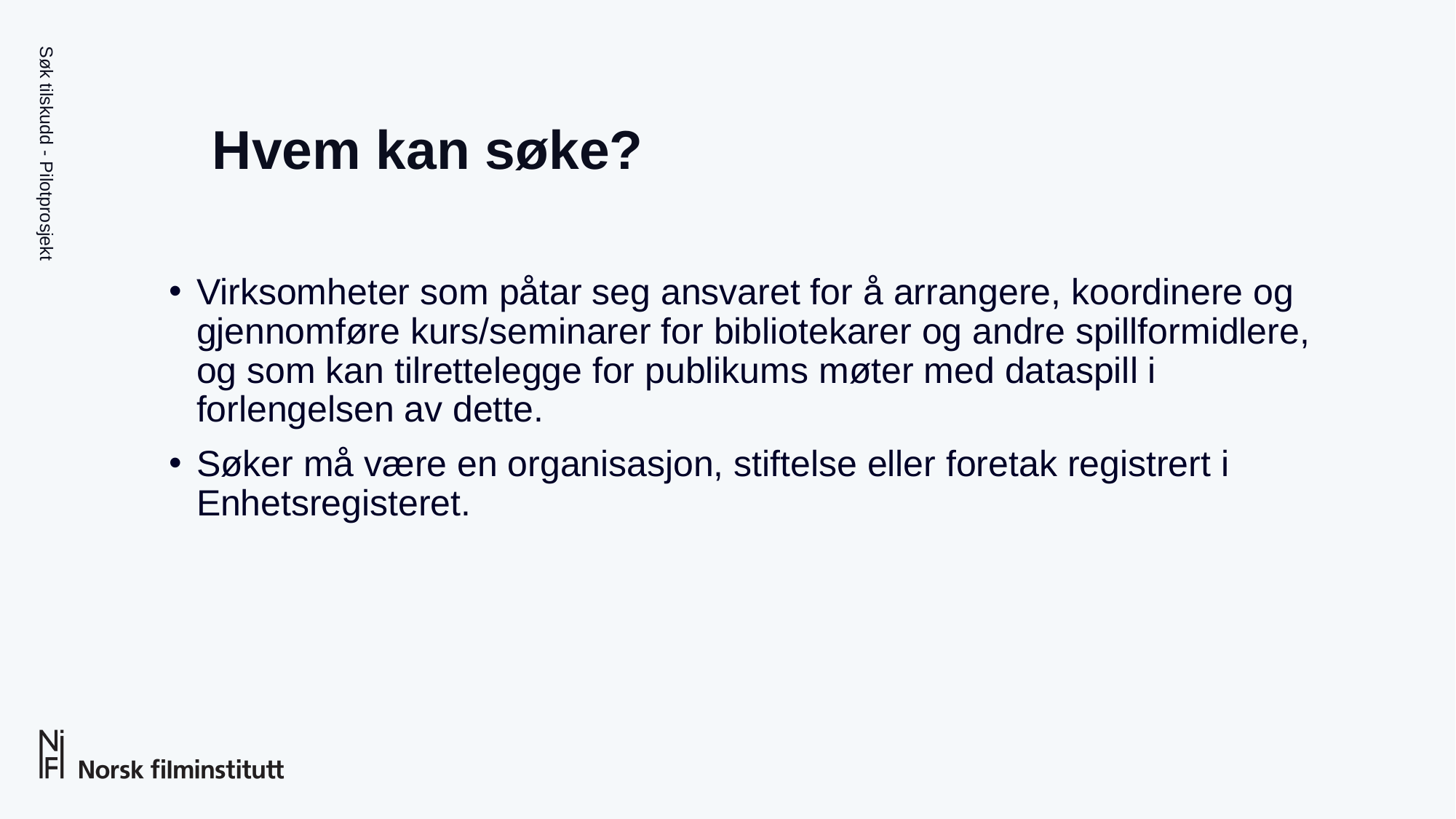

#
Hvem kan søke?
Søk tilskudd - Pilotprosjekt
Virksomheter som påtar seg ansvaret for å arrangere, koordinere og gjennomføre kurs/seminarer for bibliotekarer og andre spillformidlere, og som kan tilrettelegge for publikums møter med dataspill i forlengelsen av dette.
Søker må være en organisasjon, stiftelse eller foretak registrert i Enhetsregisteret.